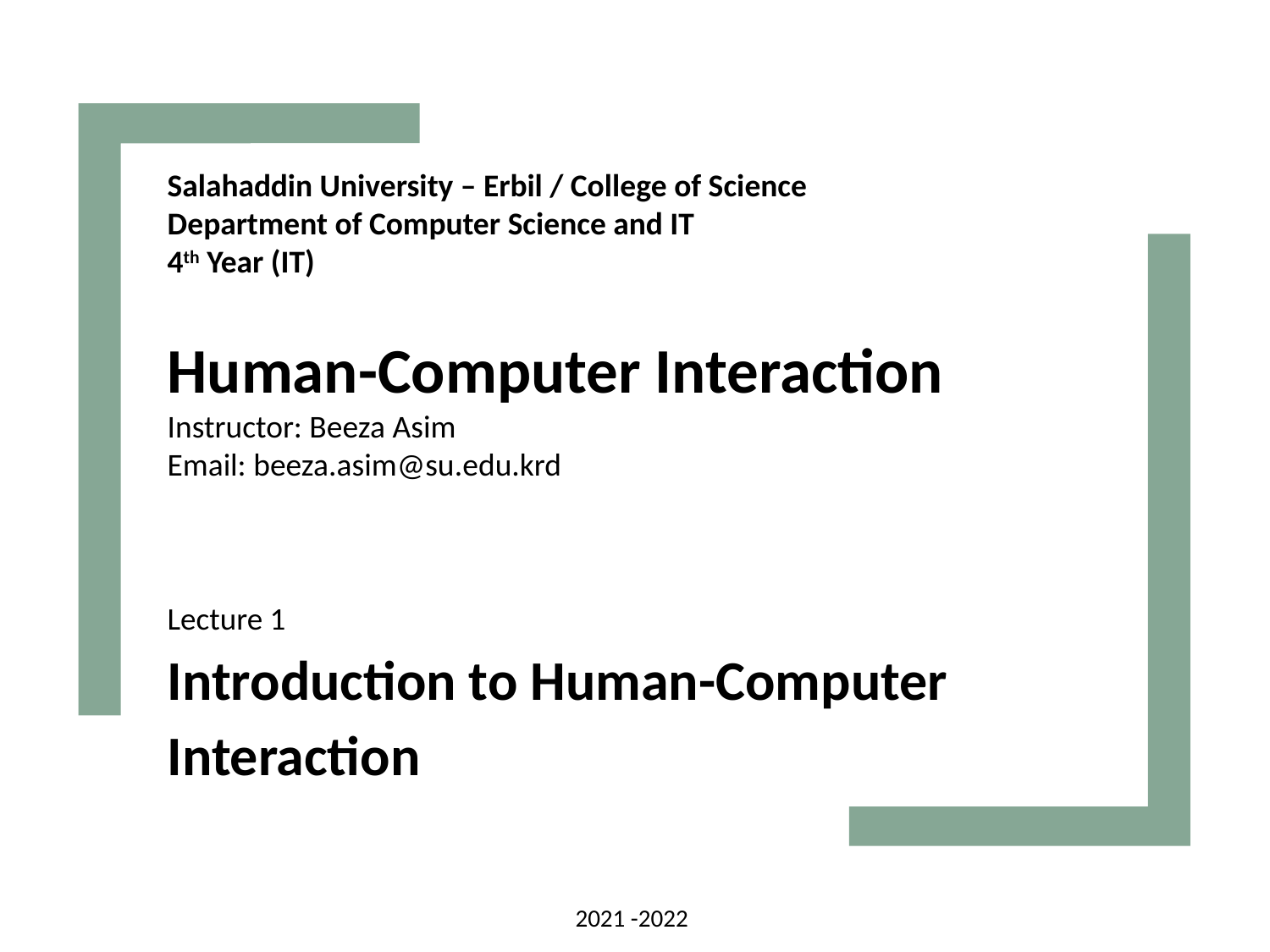

Salahaddin University – Erbil / College of Science
Department of Computer Science and IT
4th Year (IT)

Human-Computer Interaction
Instructor: Beeza Asim
Email: beeza.asim@su.edu.krd

Lecture 1
Introduction to Human-Computer Interaction
2021 -2022